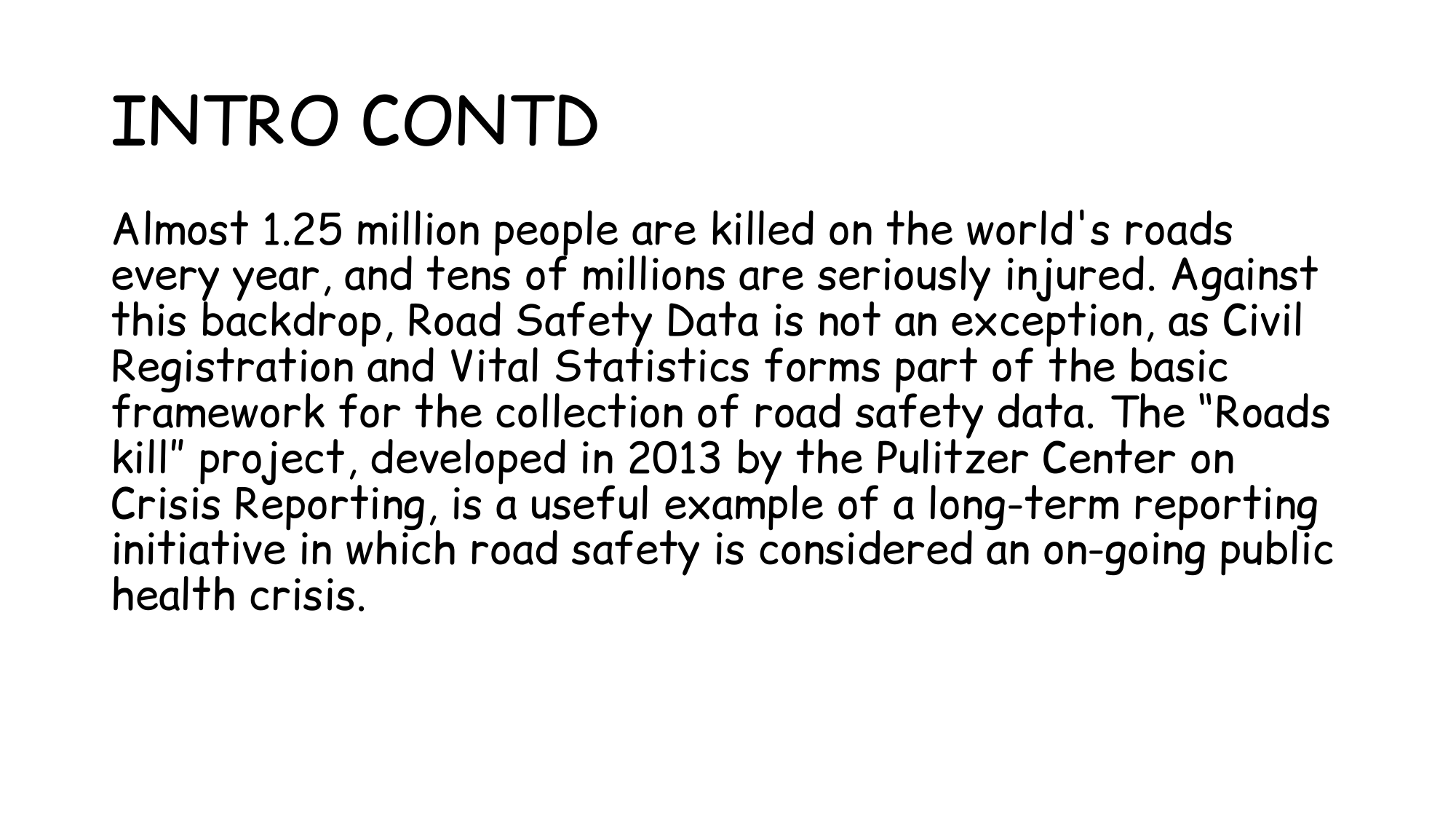

# INTRO CONTD
Almost 1.25 million people are killed on the world's roads every year, and tens of millions are seriously injured. Against this backdrop, Road Safety Data is not an exception, as Civil Registration and Vital Statistics forms part of the basic framework for the collection of road safety data. The “Roads kill” project, developed in 2013 by the Pulitzer Center on Crisis Reporting, is a useful example of a long-term reporting initiative in which road safety is considered an on-going public health crisis.